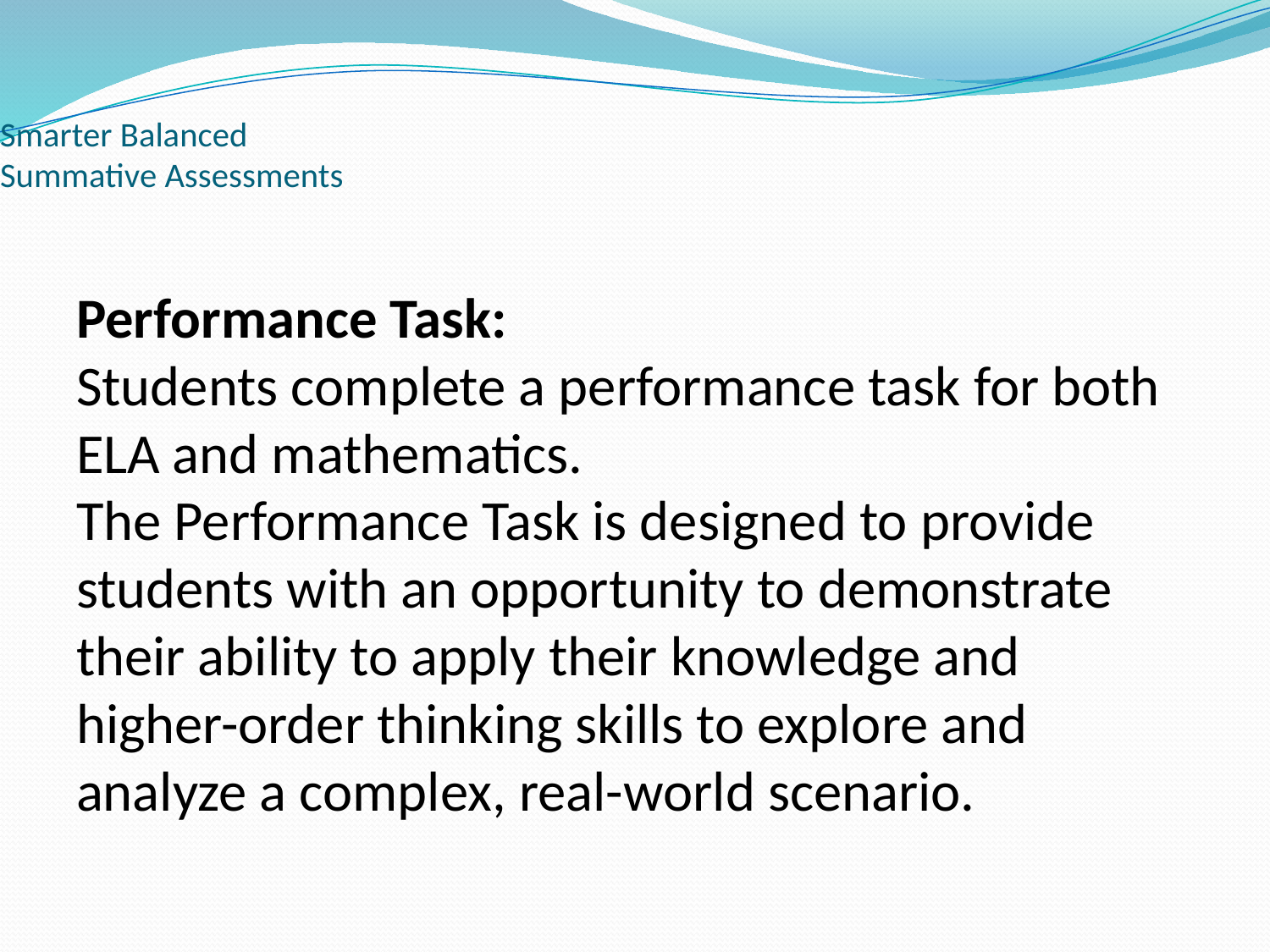

# Smarter Balanced Summative Assessments
Performance Task:
Students complete a performance task for both ELA and mathematics.
The Performance Task is designed to provide students with an opportunity to demonstrate their ability to apply their knowledge and higher-order thinking skills to explore and analyze a complex, real-world scenario.